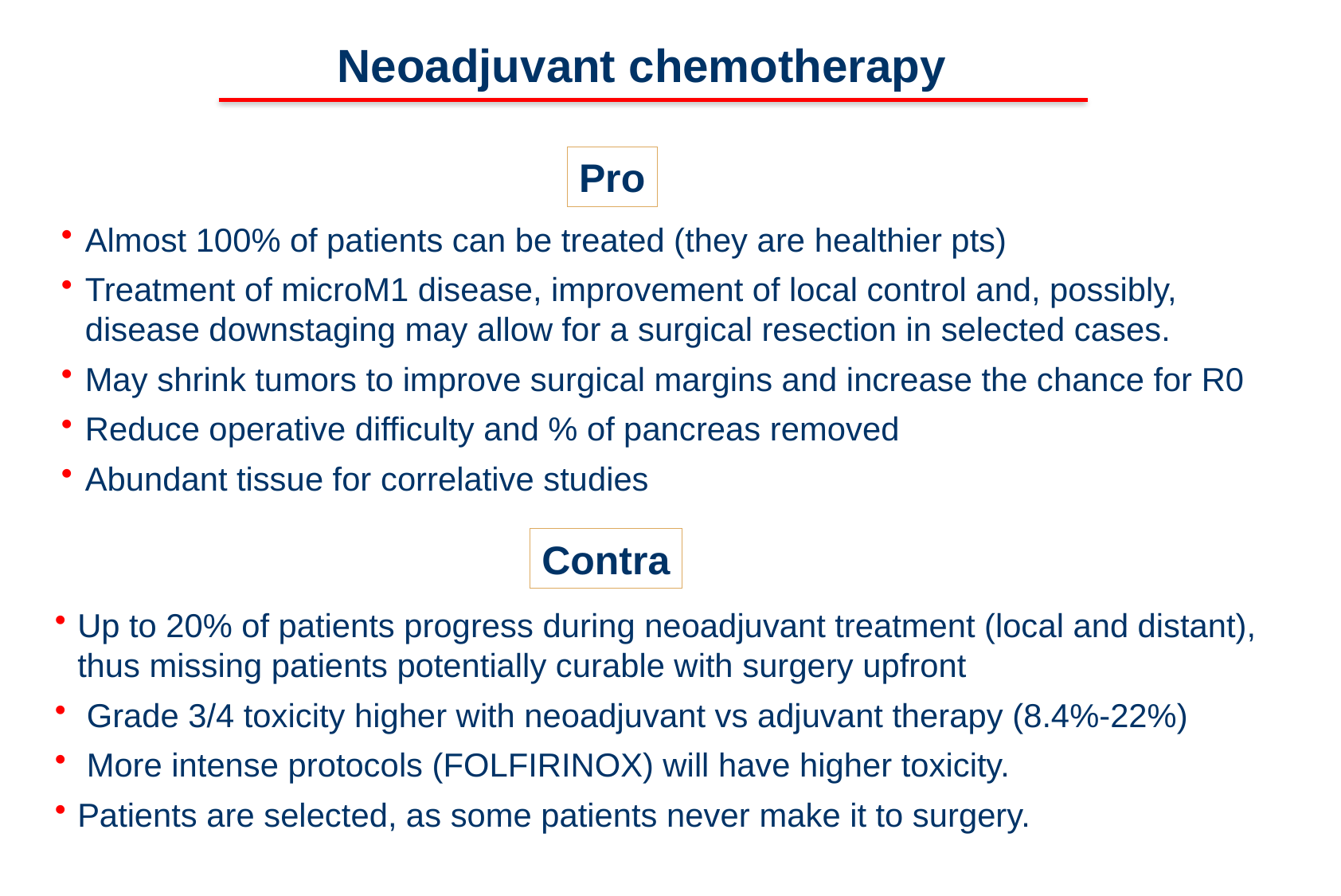

# Neoadjuvant chemotherapy
Pro
Almost 100% of patients can be treated (they are healthier pts)
Treatment of microM1 disease, improvement of local control and, possibly, disease downstaging may allow for a surgical resection in selected cases.
May shrink tumors to improve surgical margins and increase the chance for R0
Reduce operative difficulty and % of pancreas removed
Abundant tissue for correlative studies
Contra
Up to 20% of patients progress during neoadjuvant treatment (local and distant), thus missing patients potentially curable with surgery upfront
 Grade 3/4 toxicity higher with neoadjuvant vs adjuvant therapy (8.4%-22%)
 More intense protocols (FOLFIRINOX) will have higher toxicity.
Patients are selected, as some patients never make it to surgery.